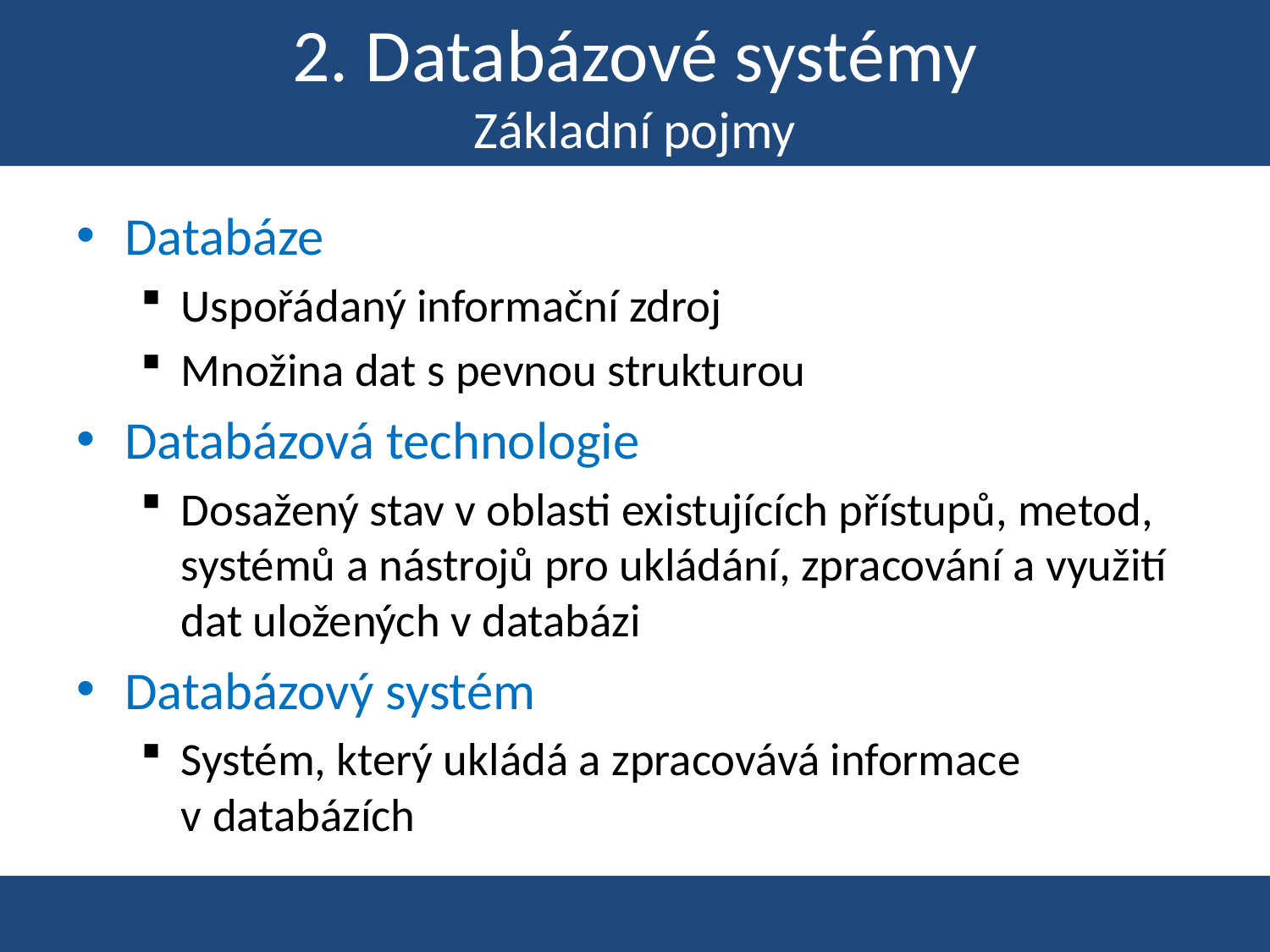

# 2. Databázové systémy Základní pojmy
Databáze
Uspořádaný informační zdroj
Množina dat s pevnou strukturou
Databázová technologie
Dosažený stav v oblasti existujících přístupů, metod, systémů a nástrojů pro ukládání, zpracování a využití dat uložených v databázi
Databázový systém
Systém, který ukládá a zpracovává informace
v databázích